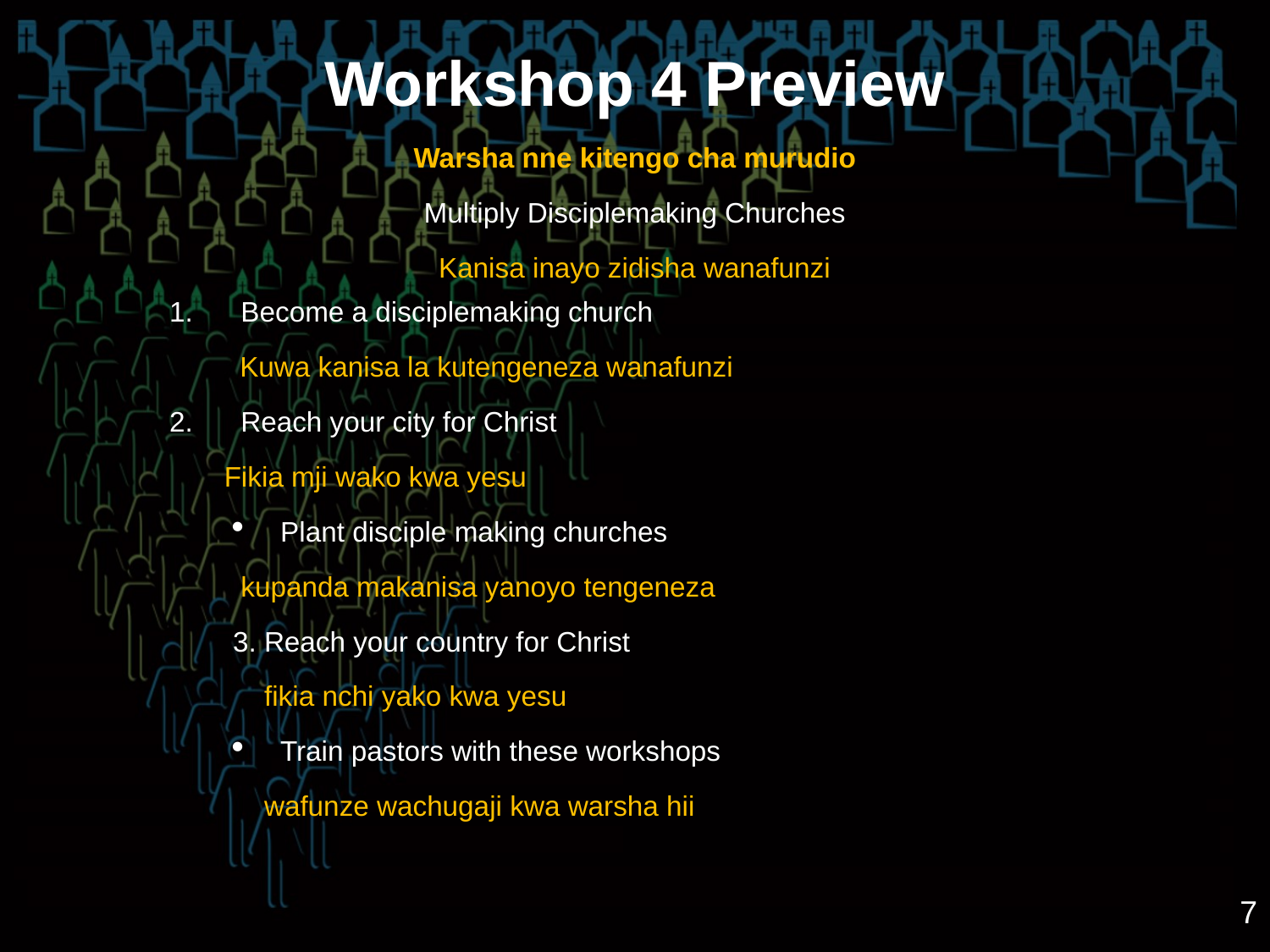

Workshop 4 Preview
Warsha nne kitengo cha murudio
Multiply Disciplemaking Churches
Kanisa inayo zidisha wanafunzi

Become a disciplemaking church
         Kuwa kanisa la kutengeneza wanafunzi
Reach your city for Christ
       Fikia mji wako kwa yesu
Plant disciple making churches
 kupanda makanisa yanoyo tengeneza
3. Reach your country for Christ
    fikia nchi yako kwa yesu
Train pastors with these workshops
    wafunze wachugaji kwa warsha hii
7